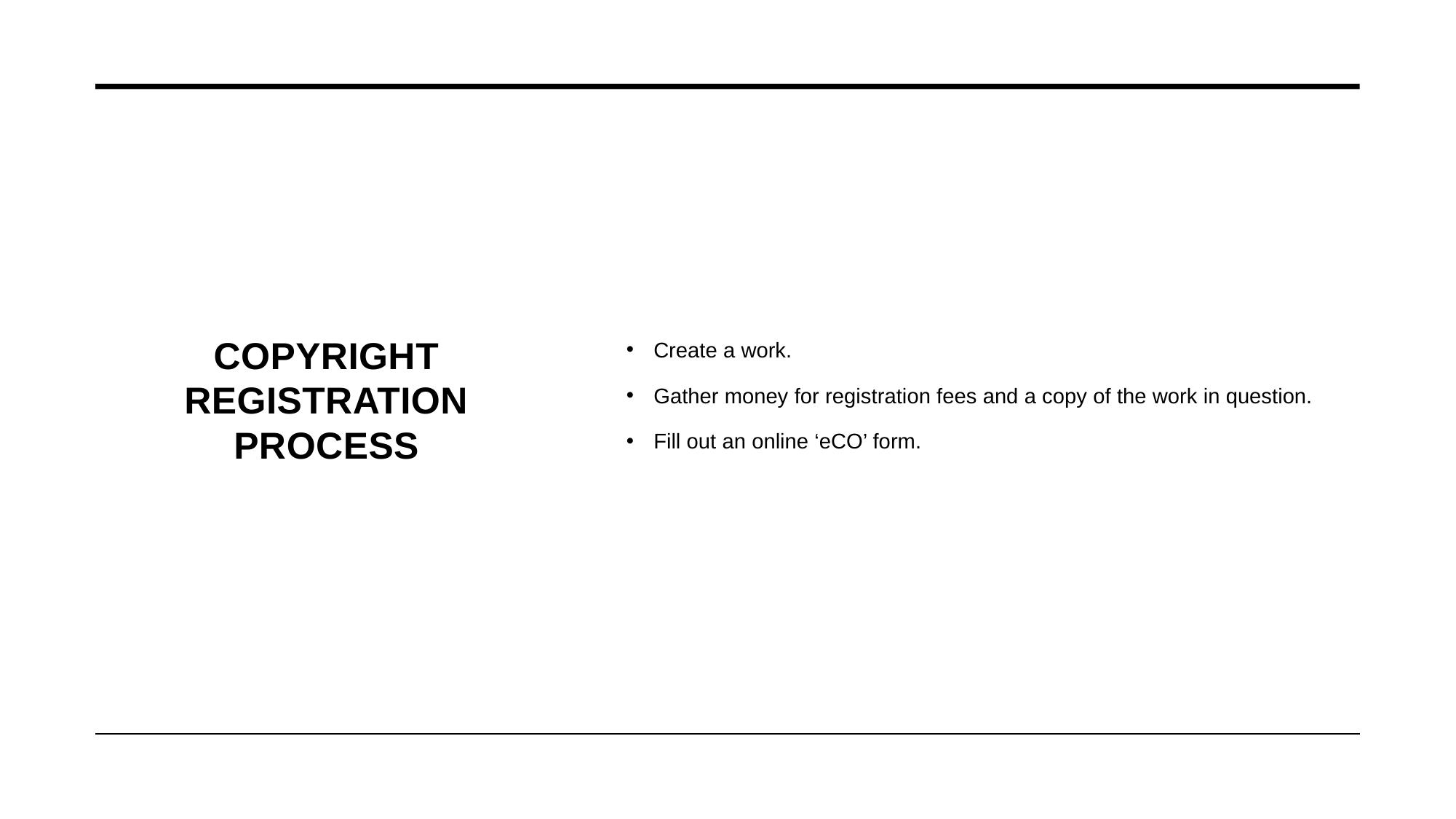

# Copyright Registration Process
Create a work.
Gather money for registration fees and a copy of the work in question.
Fill out an online ‘eCO’ form.